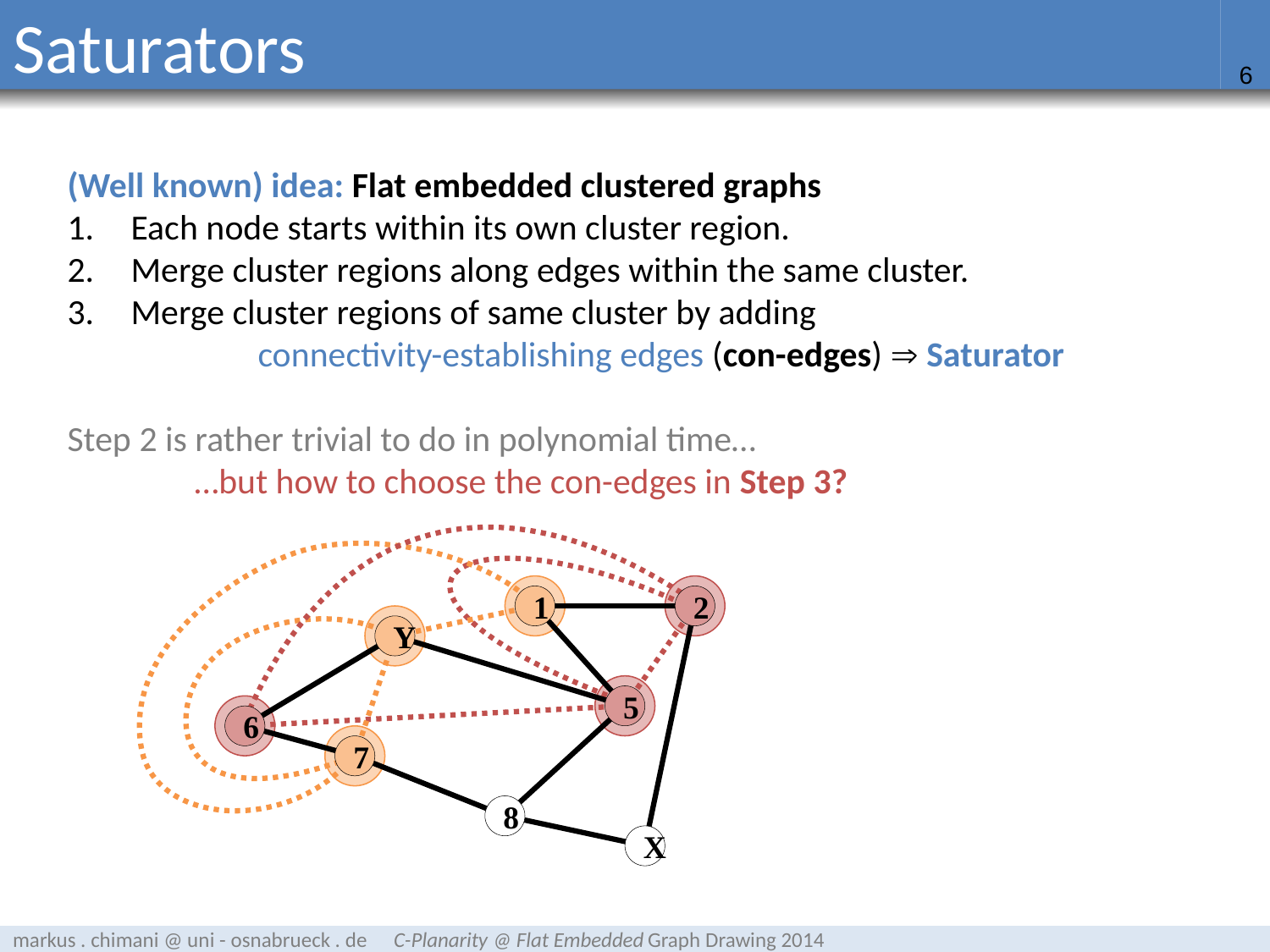

# Saturators
(Well known) idea: Flat embedded clustered graphs
Each node starts within its own cluster region.
Merge cluster regions along edges within the same cluster.
Merge cluster regions of same cluster by adding
	connectivity-establishing edges (con-edges) ⇒ Saturator

Step 2 is rather trivial to do in polynomial time…
	…but how to choose the con-edges in Step 3?

1
2

Y

5

6

7
8
X